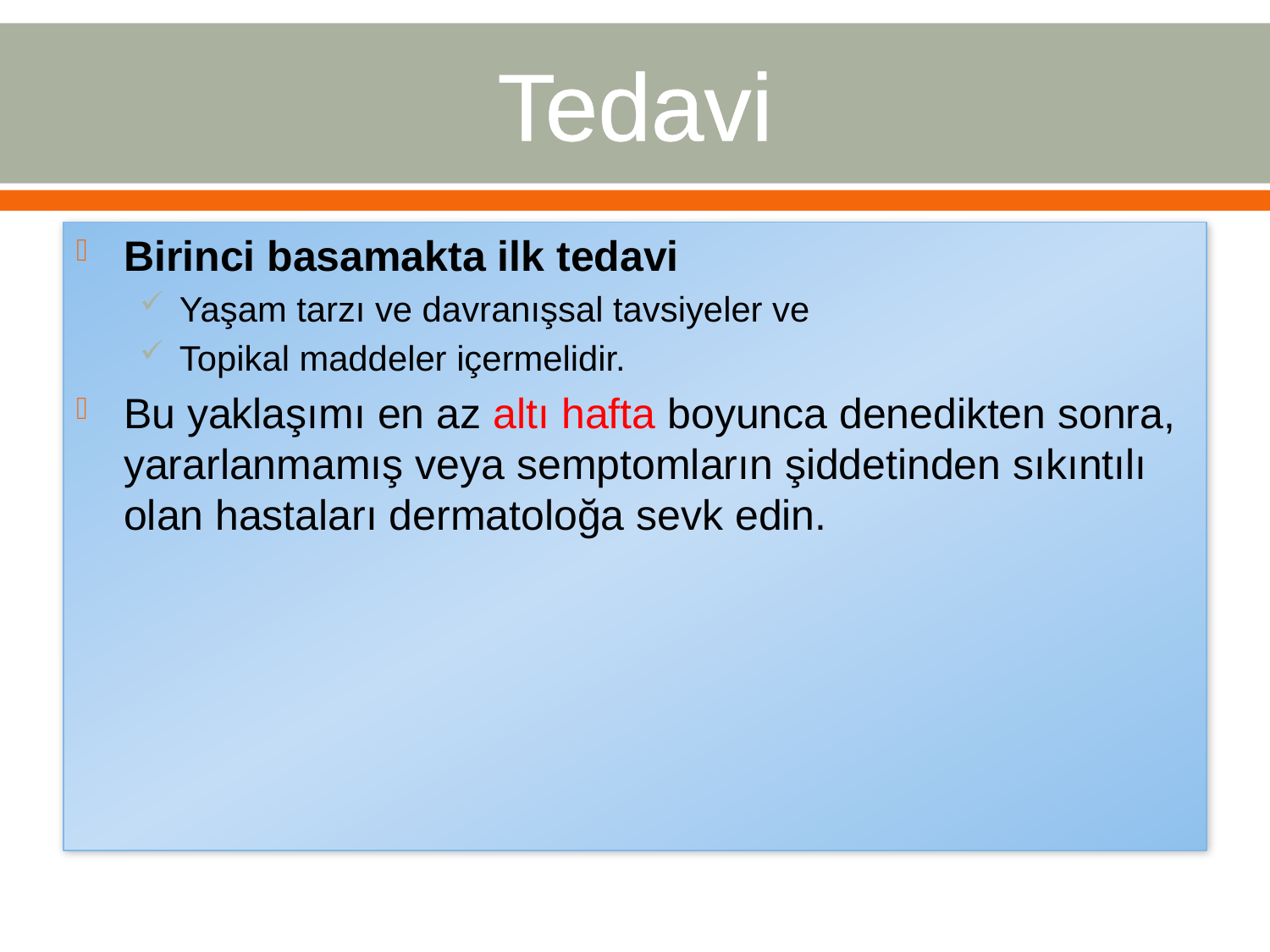

# Tedavi
Birinci basamakta ilk tedavi
Yaşam tarzı ve davranışsal tavsiyeler ve
Topikal maddeler içermelidir.
Bu yaklaşımı en az altı hafta boyunca denedikten sonra, yararlanmamış veya semptomların şiddetinden sıkıntılı olan hastaları dermatoloğa sevk edin.